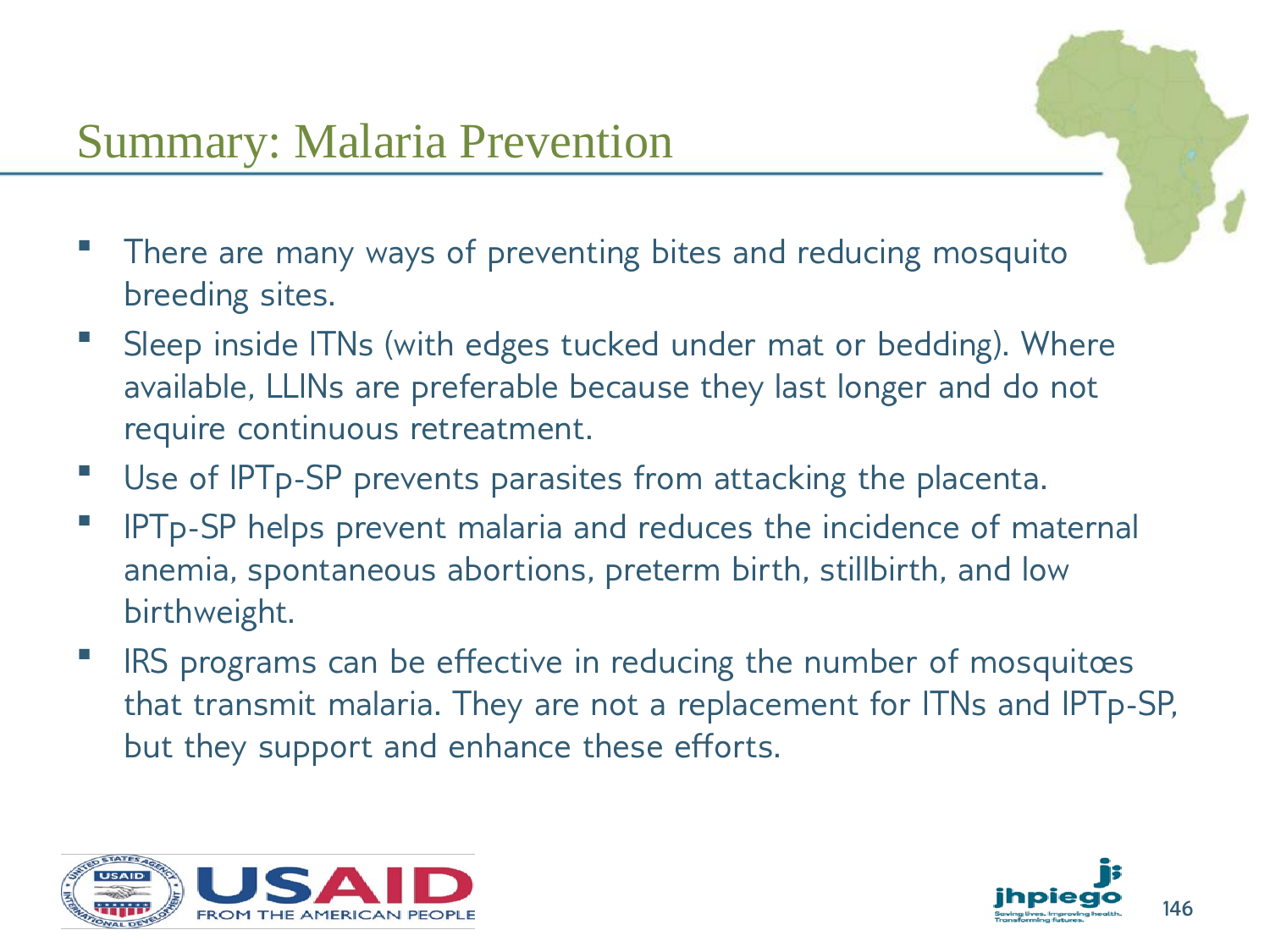

# Summary: Malaria Prevention
There are many ways of preventing bites and reducing mosquito
breeding sites.
Sleep inside ITNs (with edges tucked under mat or bedding). Where available, LLINs are preferable because they last longer and do not
require continuous retreatment.
Use of IPTp-SP prevents parasites from attacking the placenta.
IPTp-SP helps prevent malaria and reduces the incidence of maternal anemia, spontaneous abortions, preterm birth, stillbirth, and low birthweight.
IRS programs can be effective in reducing the number of mosquitoes that transmit malaria. They are not a replacement for ITNs and IPTp-SP, but they support and enhance these efforts.
146